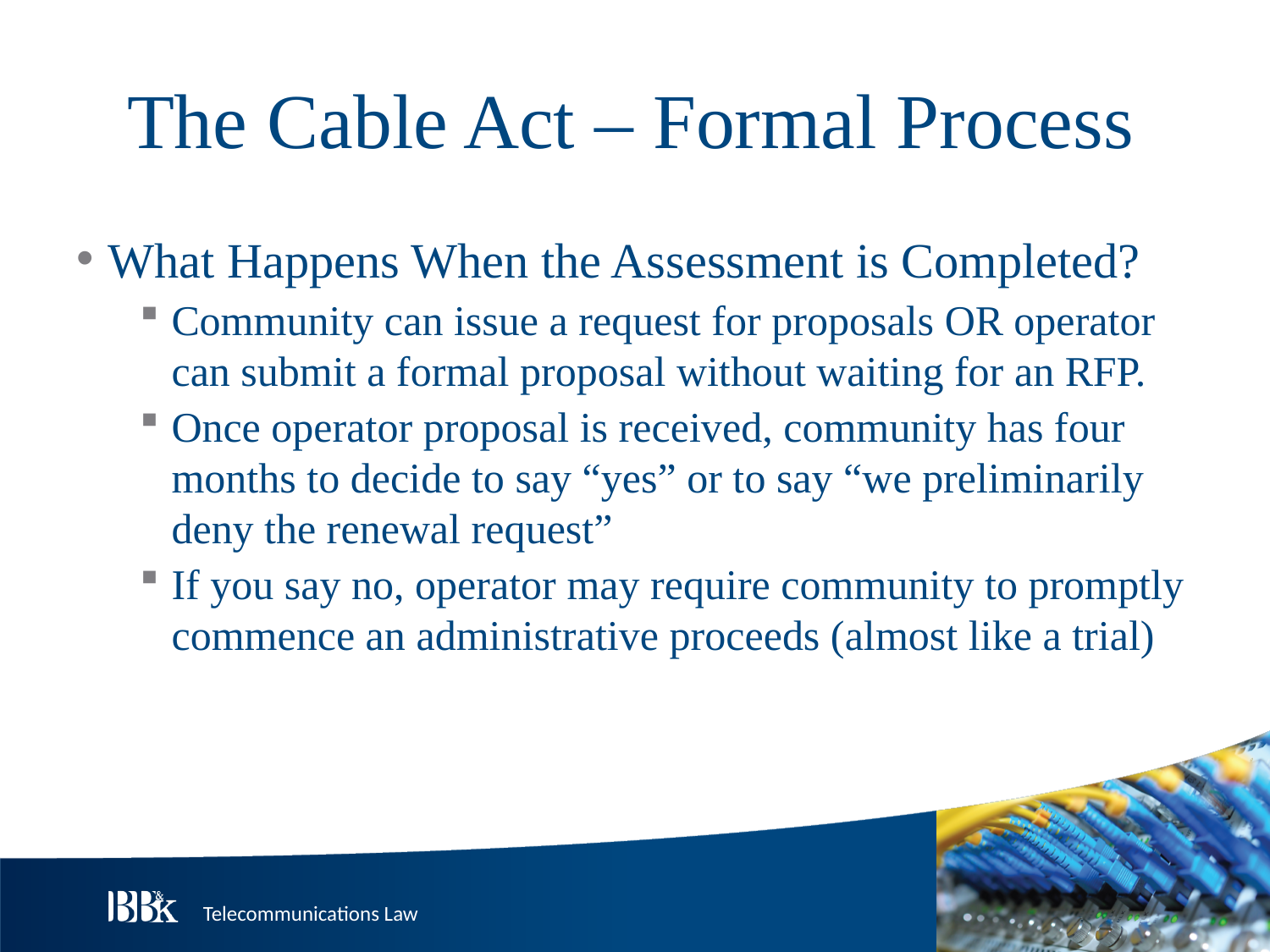

# The Cable Act – Formal Process
What Happens When the Assessment is Completed?
Community can issue a request for proposals OR operator can submit a formal proposal without waiting for an RFP.
Once operator proposal is received, community has four months to decide to say “yes” or to say “we preliminarily deny the renewal request”
If you say no, operator may require community to promptly commence an administrative proceeds (almost like a trial)